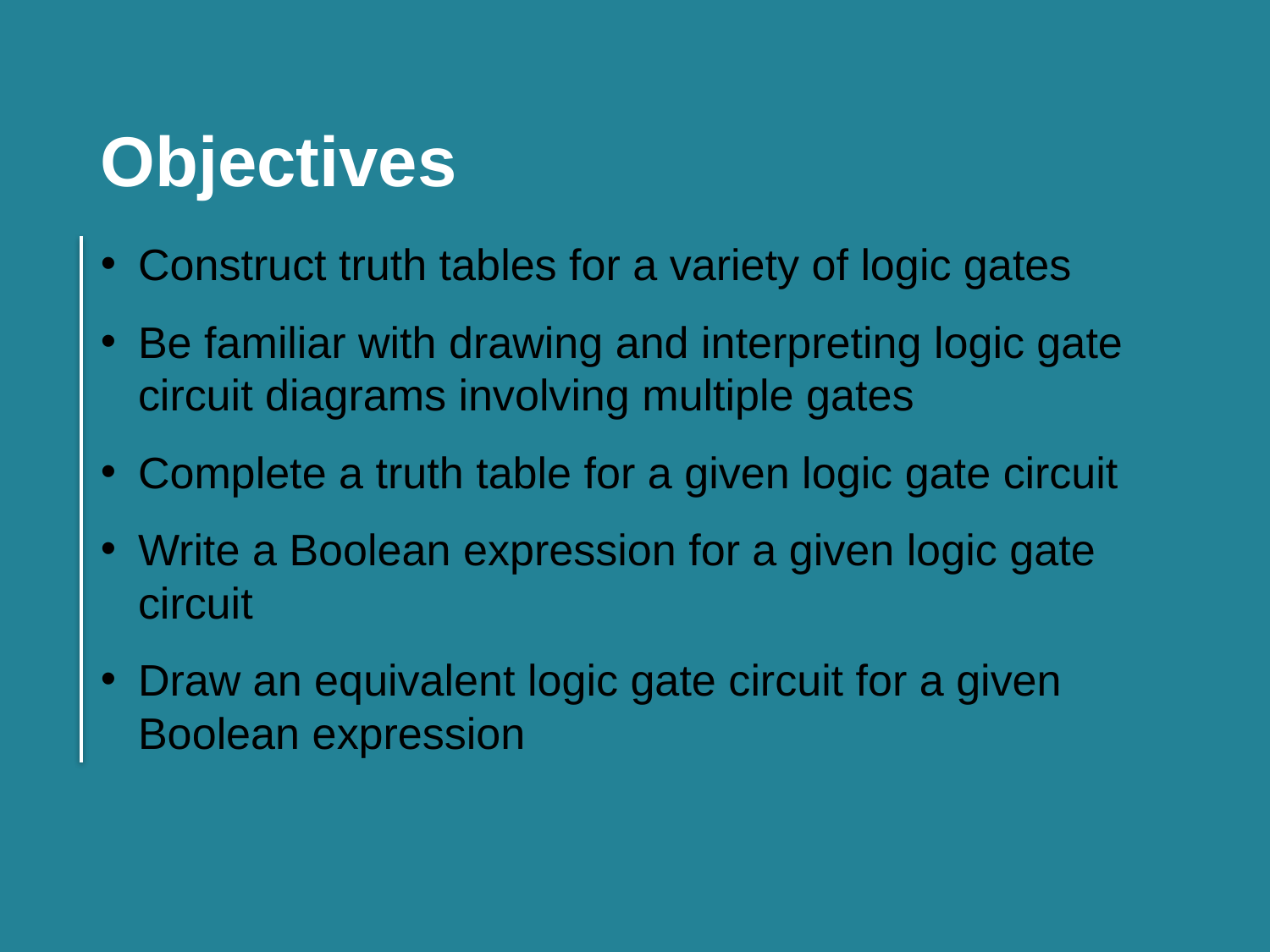

Objectives
Construct truth tables for a variety of logic gates
Be familiar with drawing and interpreting logic gate circuit diagrams involving multiple gates
Complete a truth table for a given logic gate circuit
Write a Boolean expression for a given logic gate circuit
Draw an equivalent logic gate circuit for a given Boolean expression